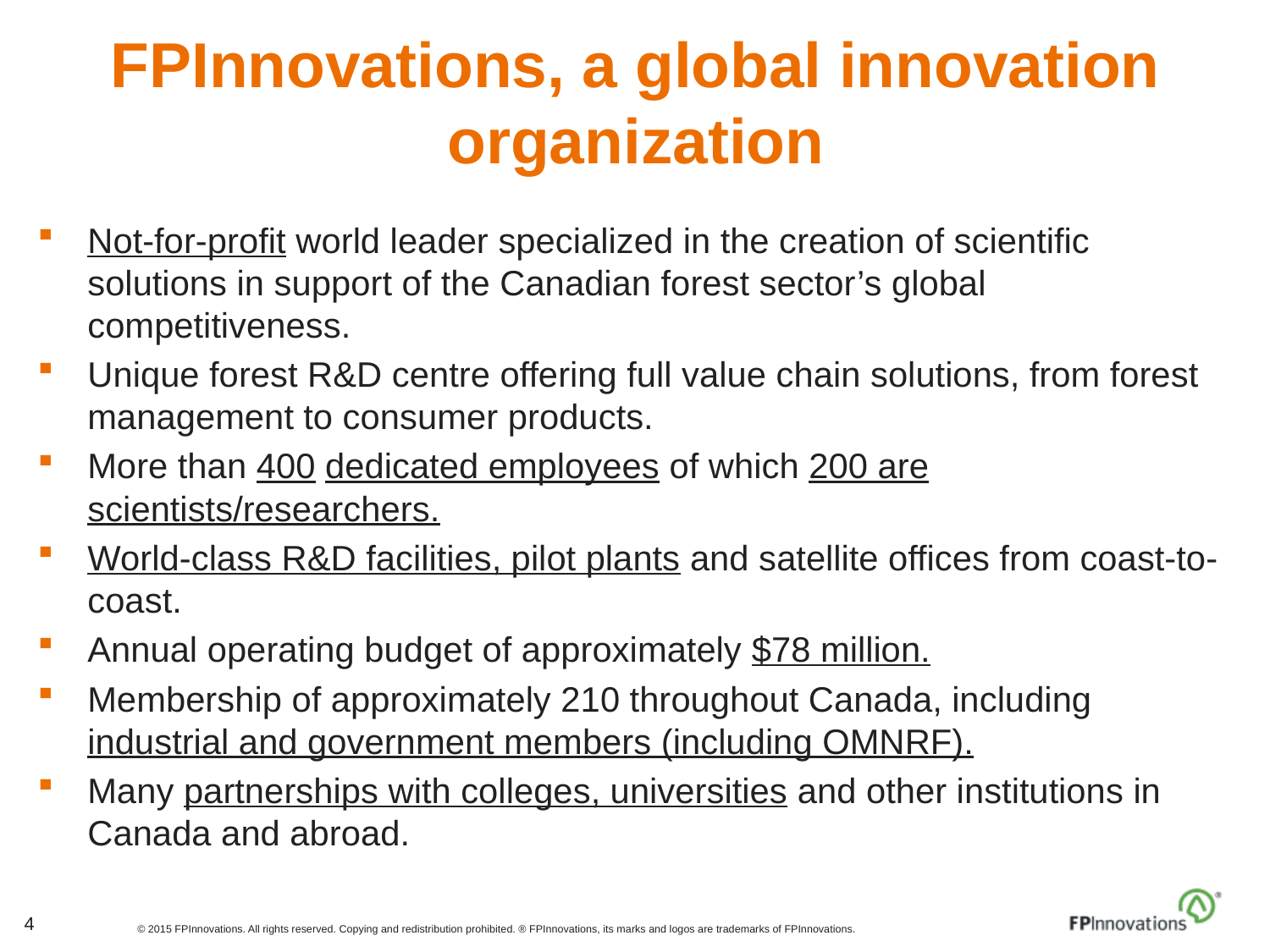

# FPInnovations, a global innovation organization
Not-for-profit world leader specialized in the creation of scientific solutions in support of the Canadian forest sector’s global competitiveness.
Unique forest R&D centre offering full value chain solutions, from forest management to consumer products.
More than 400 dedicated employees of which 200 are scientists/researchers.
World-class R&D facilities, pilot plants and satellite offices from coast-to-coast.
Annual operating budget of approximately $78 million.
Membership of approximately 210 throughout Canada, including industrial and government members (including OMNRF).
Many partnerships with colleges, universities and other institutions in Canada and abroad.
4